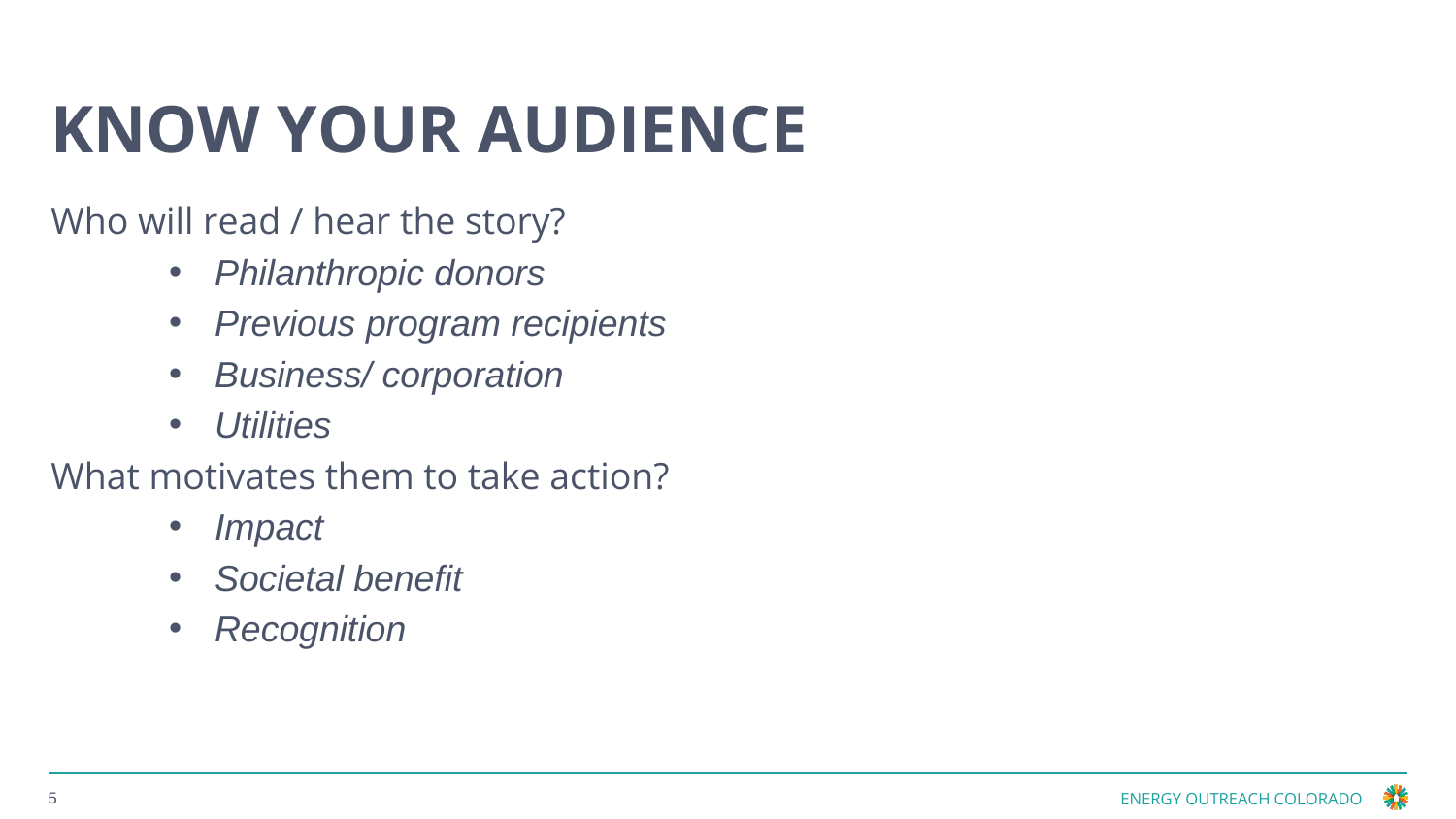

# Know your audience
Who will read / hear the story?
Philanthropic donors
Previous program recipients
Business/ corporation
Utilities
What motivates them to take action?
Impact
Societal benefit
Recognition

5